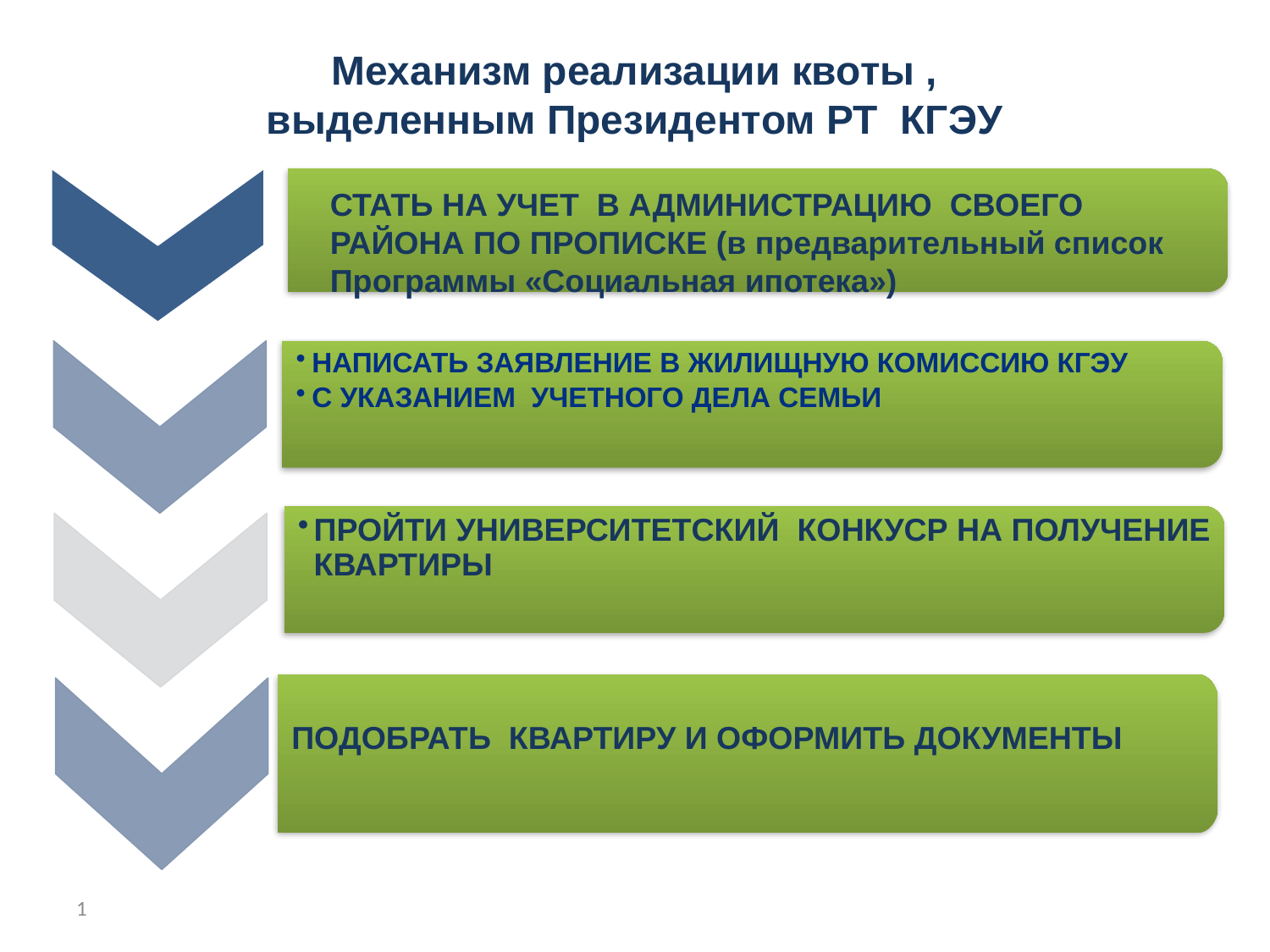

# Механизм реализации квоты , выделенным Президентом РТ  КГЭУ

НАПИСАТЬ ЗАЯВЛЕНИЕ В ЖИЛИЩНУЮ КОМИССИЮ КГЭУ
С УКАЗАНИЕМ  УЧЕТНОГО ДЕЛА СЕМЬИ

ПРОЙТИ УНИВЕРСИТЕТСКИЙ  КОНКУСР НА ПОЛУЧЕНИЕ КВАРТИРЫ

СТАТЬ НА УЧЕТ  В АДМИНИСТРАЦИЮ  СВОЕГО РАЙОНА ПО ПРОПИСКЕ (в предварительный список  Программы «Социальная ипотека»)

ПОДОБРАТЬ  КВАРТИРУ И ОФОРМИТЬ ДОКУМЕНТЫ
1